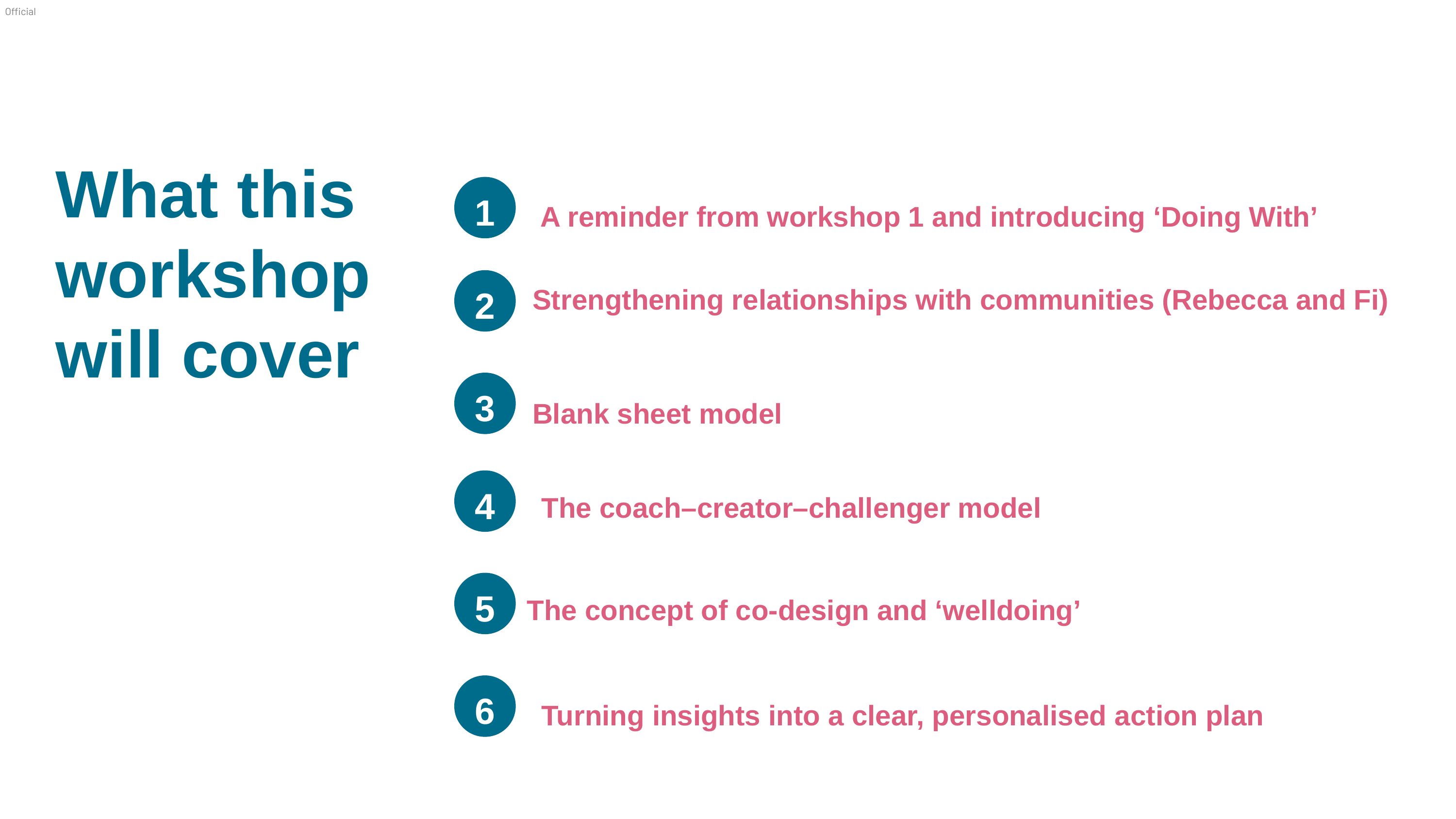

What this  workshop will cover
 A reminder from workshop 1 and introducing ‘Doing With’
1

Strengthening relationships with communities (Rebecca and Fi)

2

3

Blank sheet model
The coach–creator–challenger model
4

The concept of co-design and ‘welldoing’
5

6
Turning insights into a clear, personalised action plan